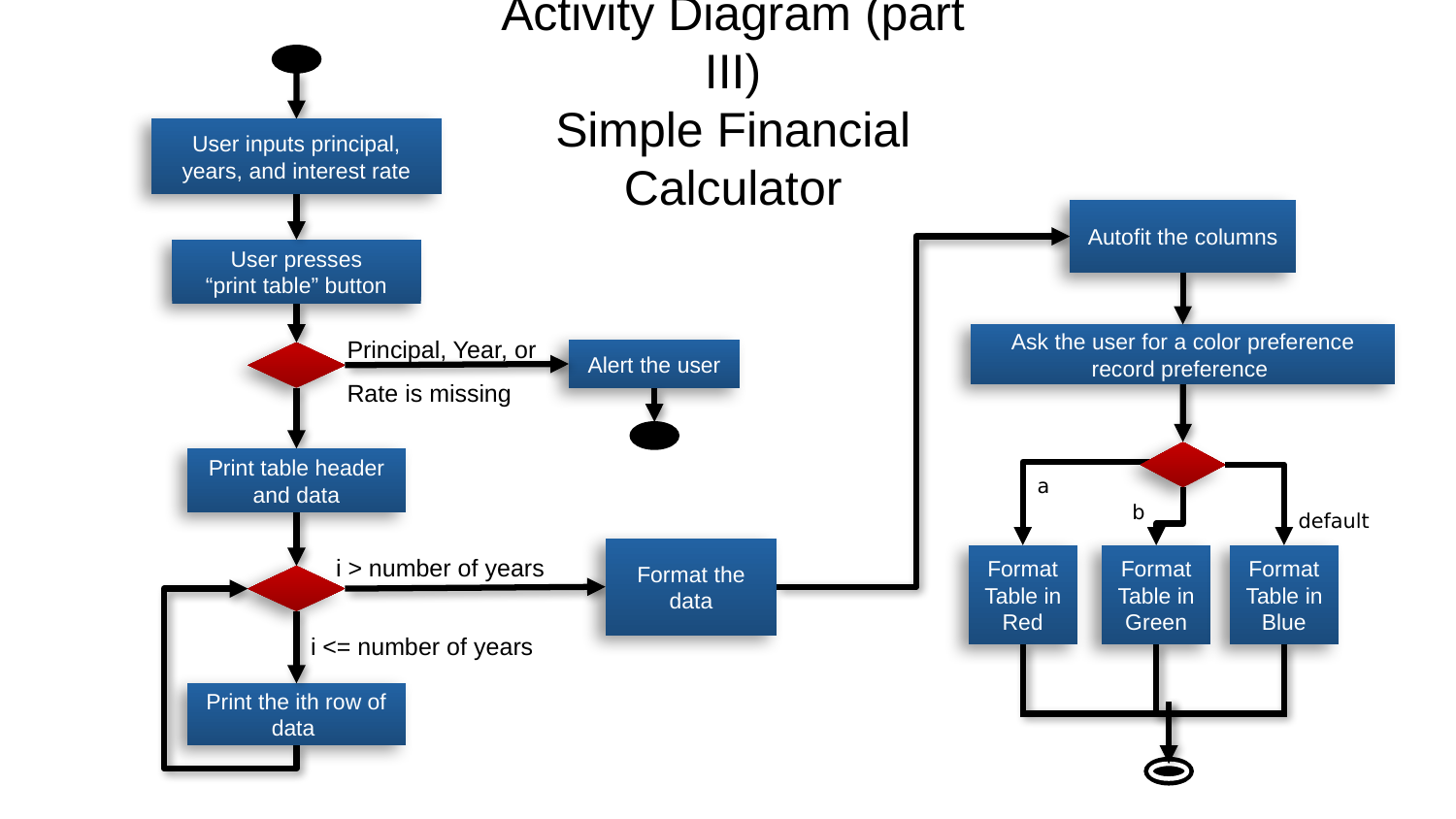

# Activity Diagram (part III) Simple Financial Calculator
User inputs principal, years, and interest rate

Autofit the columns
User presses
“print table” button
Principal, Year, or Rate is missing
Ask the user for a color preference
record preference
Alert the user

Print table header and data
a
b
default
Format the data
Format Table in Red
Format Table in Green
Format Table in Blue
i > number of years

i <= number of years

Print the ith row of data

18